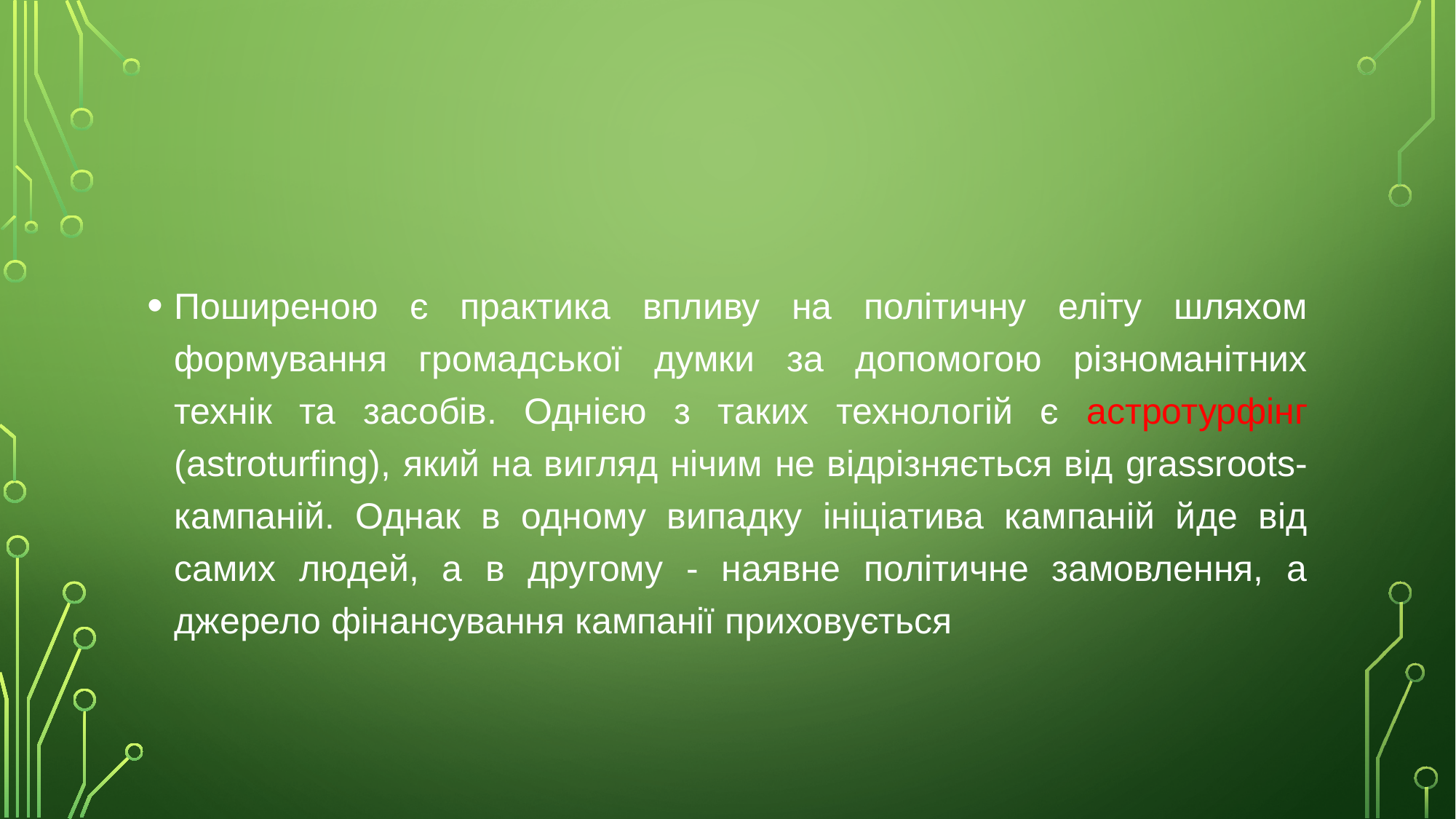

#
Поширеною є практика впливу на політичну еліту шляхом формування громадської думки за допомогою різноманітних технік та засобів. Однією з таких технологій є астротурфінг (astroturfing), який на вигляд нічим не відрізняється від grassroots-кампаній. Однак в одному випадку ініціатива кампаній йде від самих людей, а в другому - наявне політичне замовлення, а джерело фінансування кампанії приховується